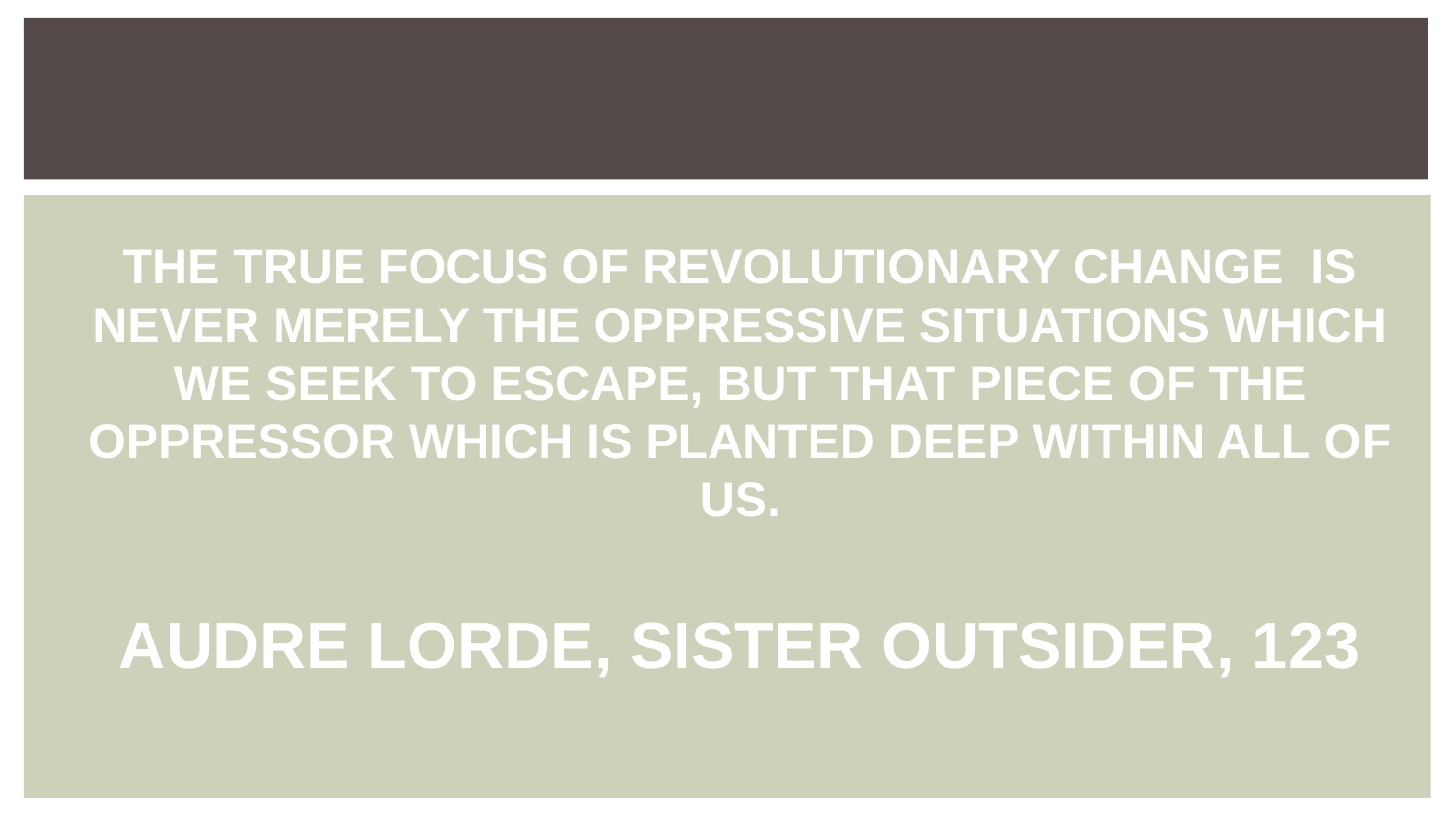

# THE TRUE FOCUS OF REVOLUTIONARY CHANGE  IS NEVER MERELY THE OPPRESSIVE SITUATIONS WHICH WE SEEK TO ESCAPE, BUT THAT PIECE OF THE OPPRESSOR WHICH IS PLANTED DEEP WITHIN ALL OF US. AUDRE LORDE, SISTER OUTSIDER, 123